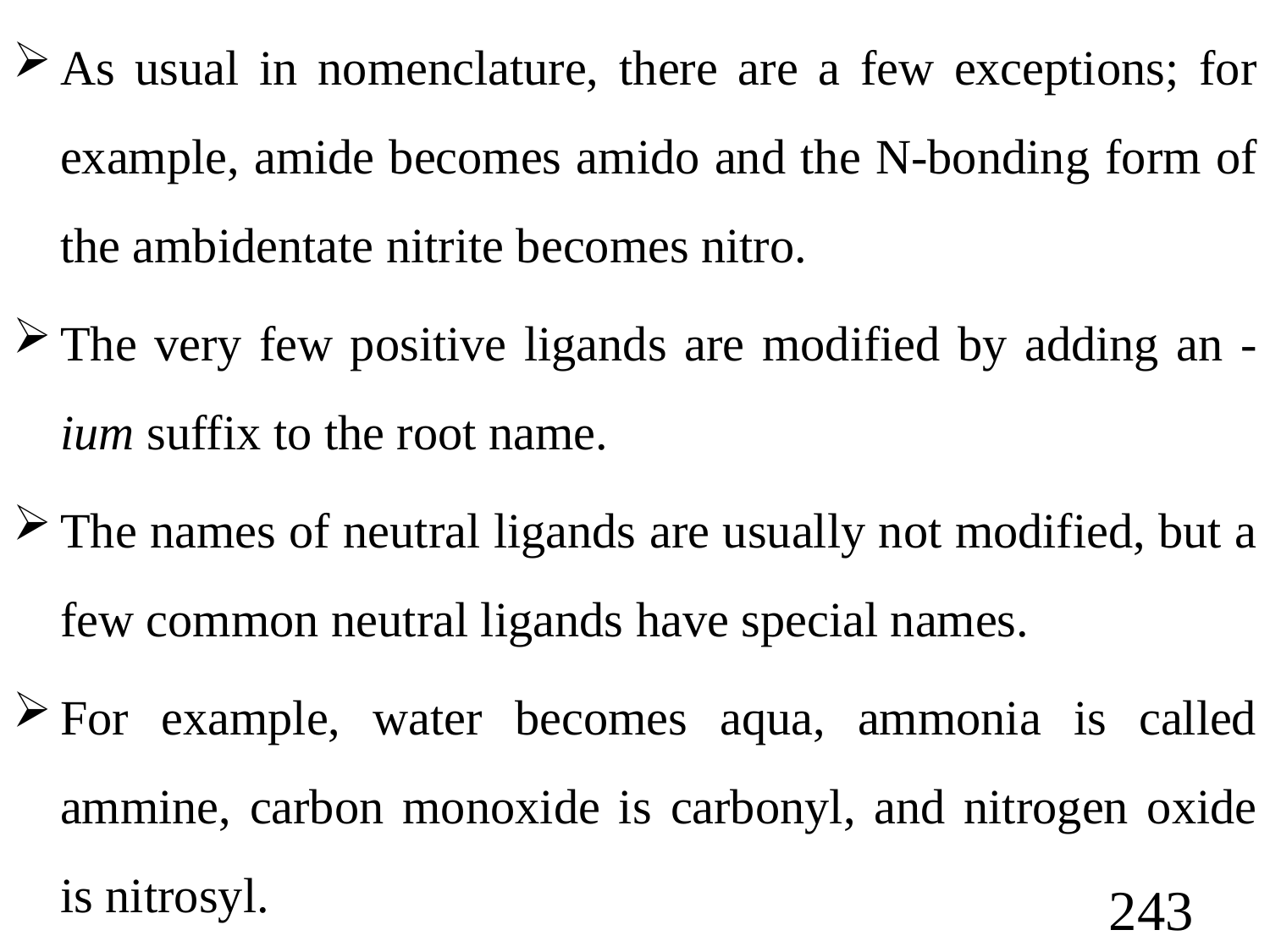

As usual in nomenclature, there are a few exceptions; for example, amide becomes amido and the N-bonding form of the ambidentate nitrite becomes nitro.
The very few positive ligands are modified by adding an -ium suffix to the root name.
The names of neutral ligands are usually not modified, but a few common neutral ligands have special names.
For example, water becomes aqua, ammonia is called ammine, carbon monoxide is carbonyl, and nitrogen oxide is nitrosyl.
243